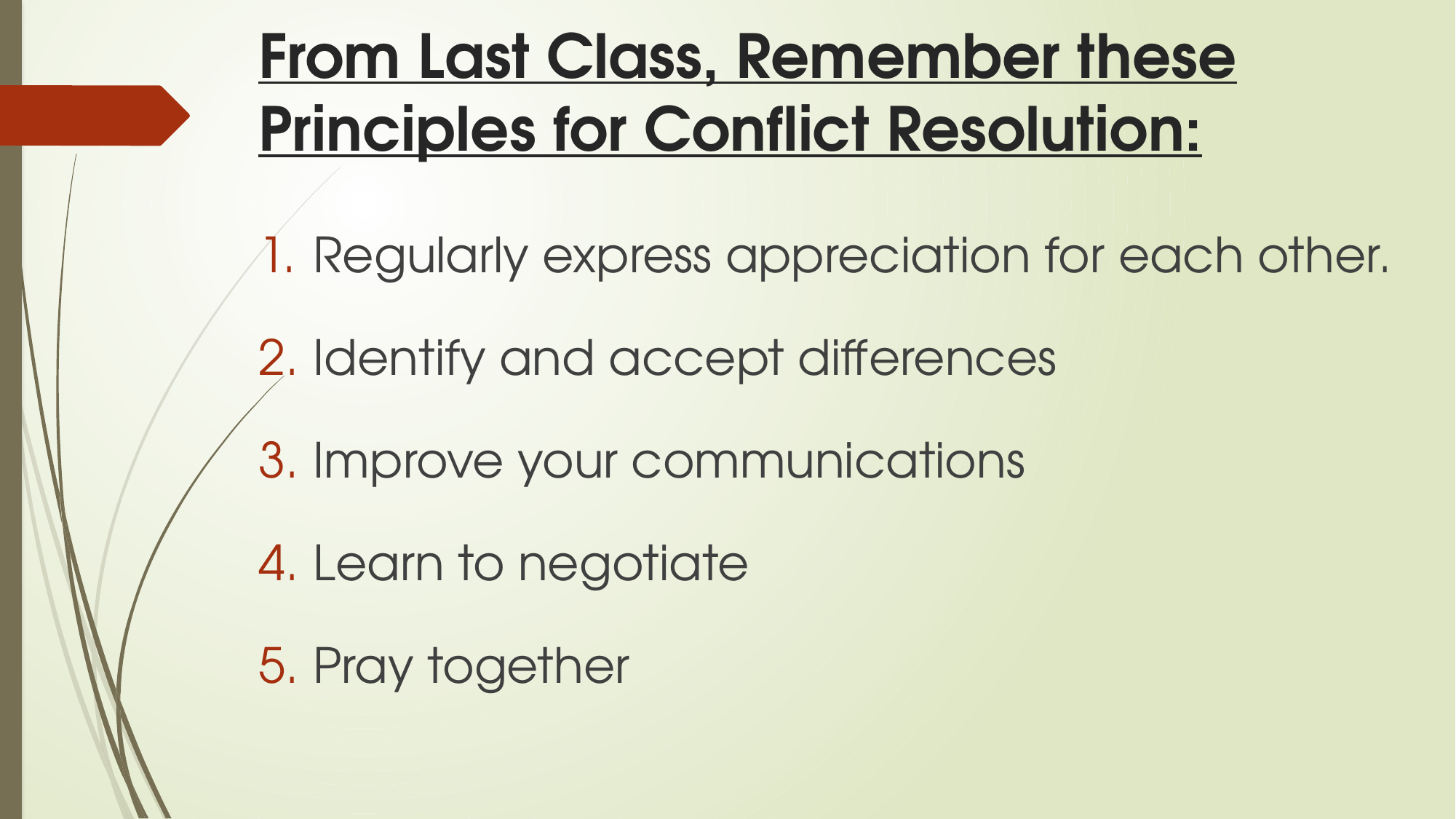

# From Last Class, Remember these Principles for Conflict Resolution:
Regularly express appreciation for each other.
Identify and accept differences
Improve your communications
Learn to negotiate
Pray together